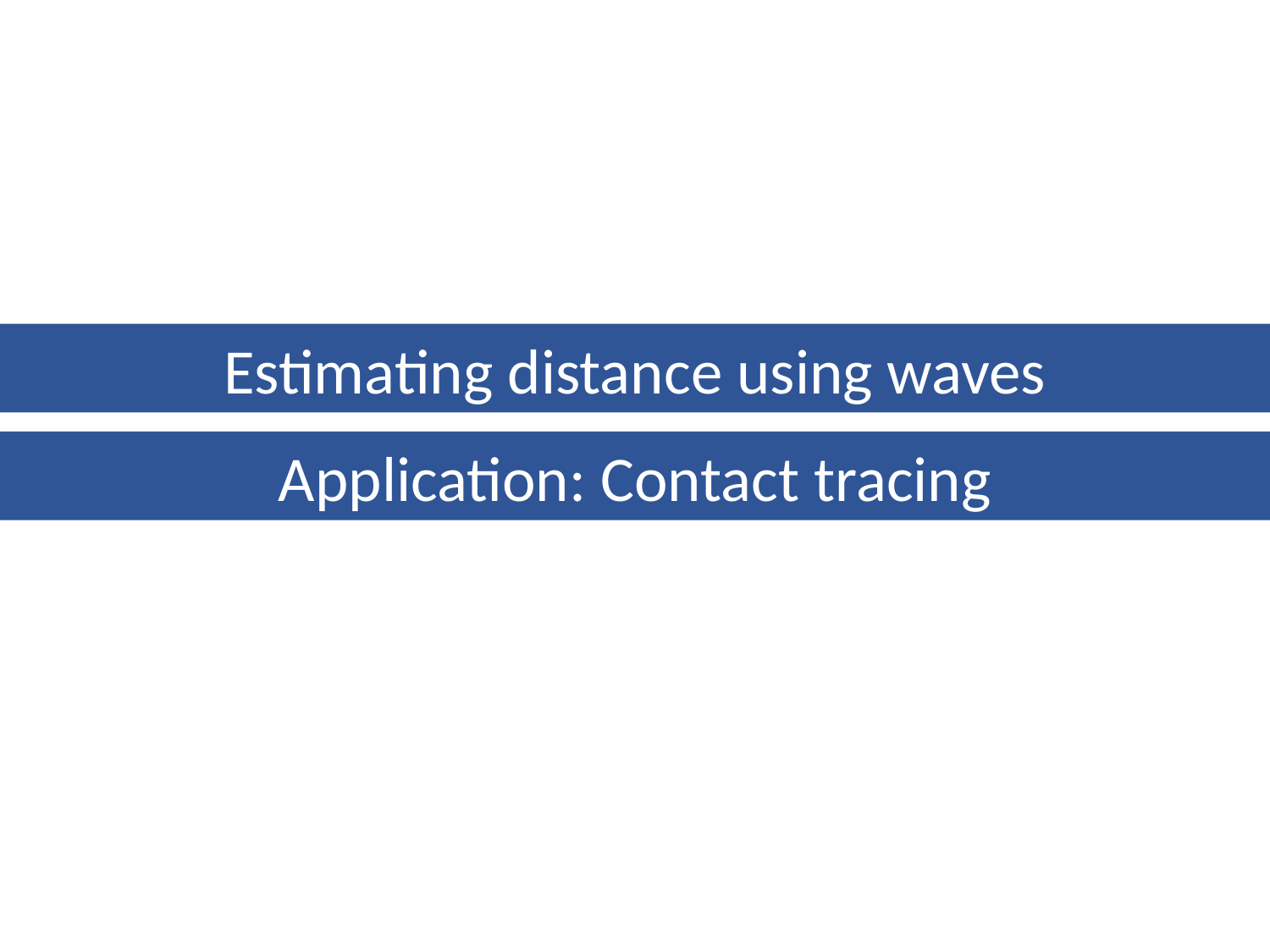

Estimating distance using waves
Application: Contact tracing